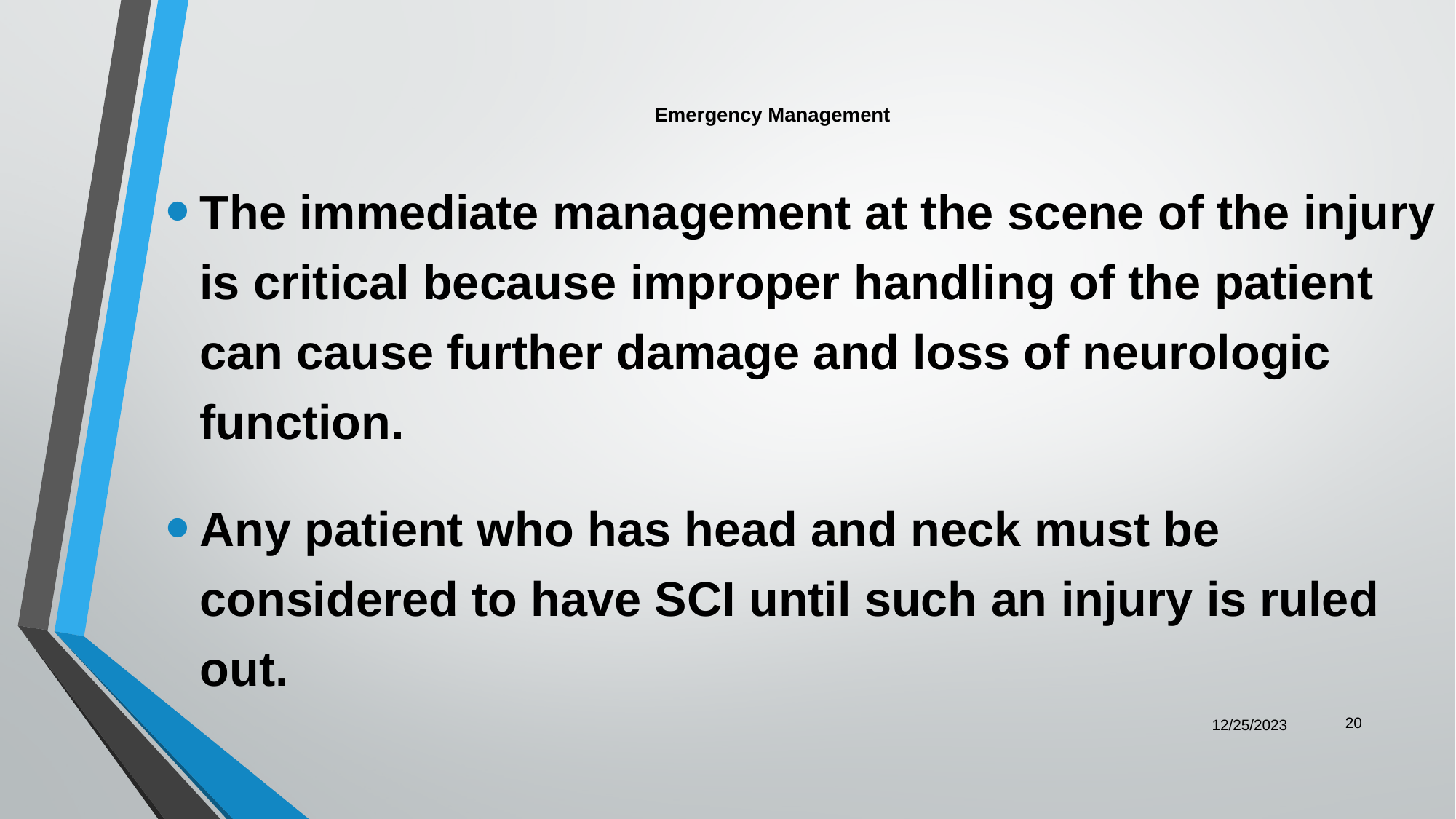

# Emergency Management
The immediate management at the scene of the injury is critical because improper handling of the patient can cause further damage and loss of neurologic function.
Any patient who has head and neck must be considered to have SCI until such an injury is ruled out.

20
12/25/2023